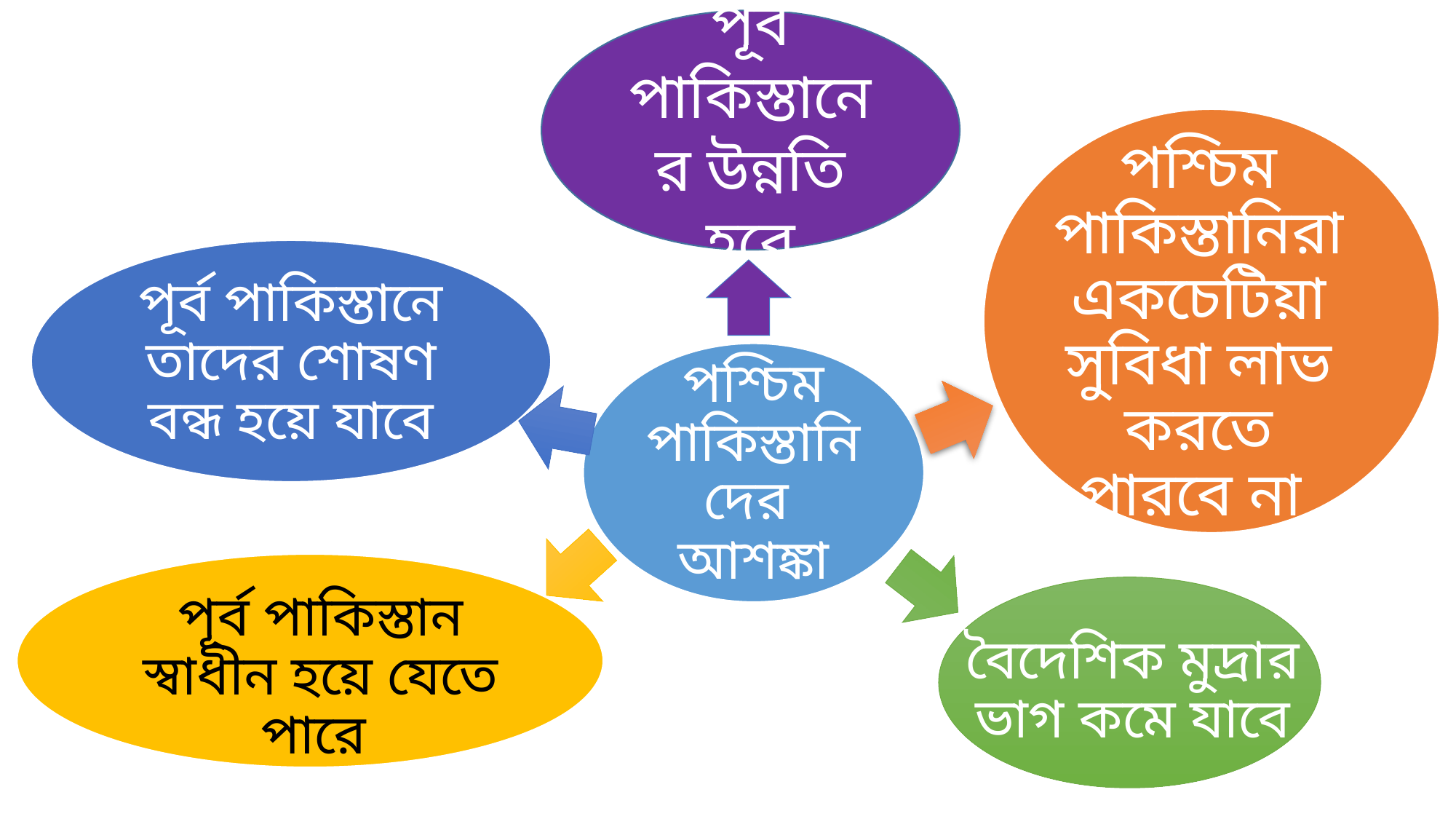

পূর্ব পাকিস্তানের উন্নতি হবে
পশ্চিম পাকিস্তানিদের  আশঙ্কা

পশ্চিম পাকিস্তানিরা একচেটিয়া সুবিধা লাভ করতে পারবে না

পূর্ব পাকিস্তানে তাদের শোষণ বন্ধ হয়ে যাবে

পূর্ব পাকিস্তান স্বাধীন হয়ে যেতে পারে

বৈদেশিক মুদ্রার ভাগ কমে যাবে